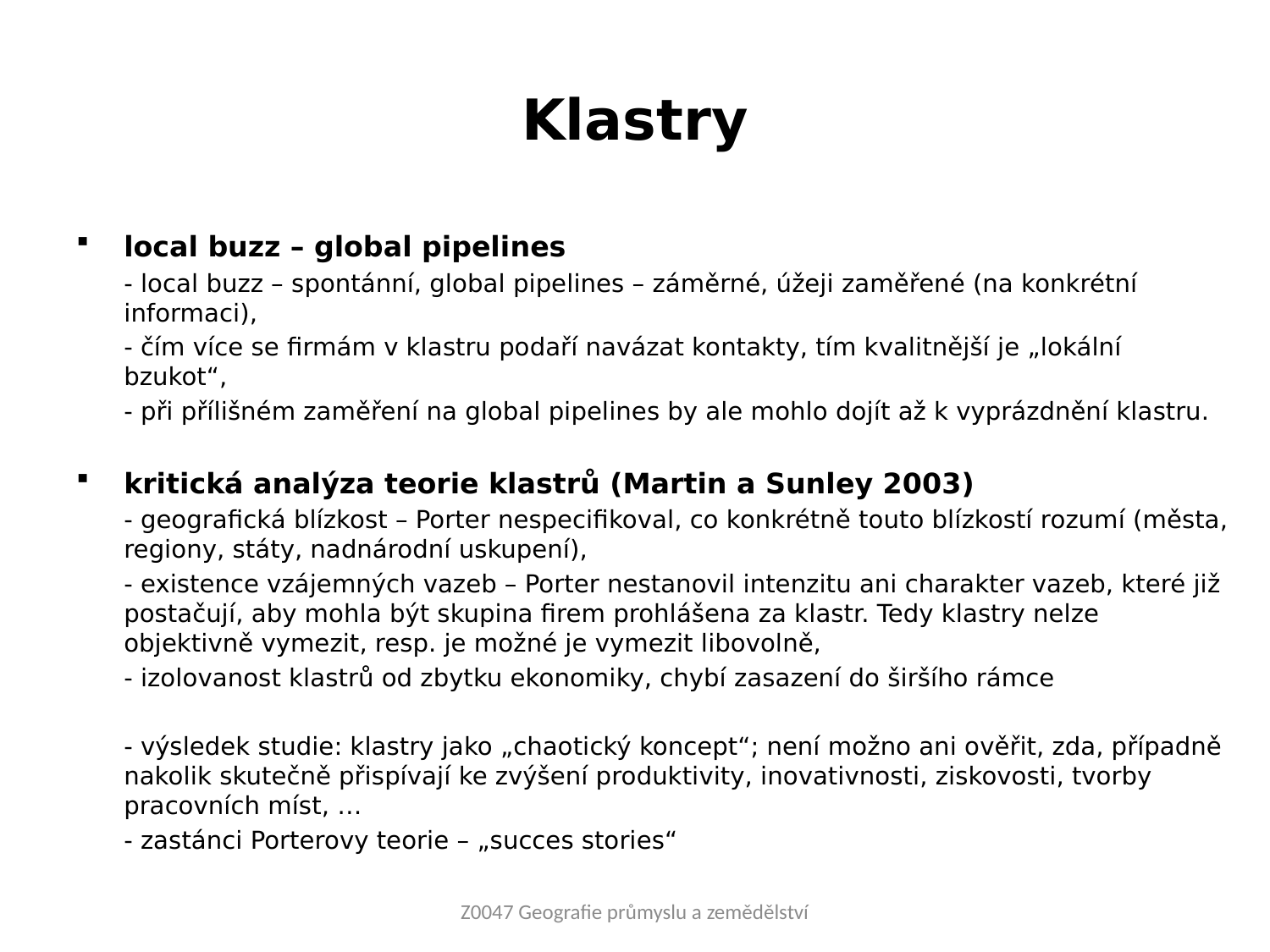

# Klastry
local buzz – global pipelines
	- local buzz – spontánní, global pipelines – záměrné, úžeji zaměřené (na konkrétní informaci),
	- čím více se firmám v klastru podaří navázat kontakty, tím kvalitnější je „lokální bzukot“,
	- při přílišném zaměření na global pipelines by ale mohlo dojít až k vyprázdnění klastru.

kritická analýza teorie klastrů (Martin a Sunley 2003)
	- geografická blízkost – Porter nespecifikoval, co konkrétně touto blízkostí rozumí (města, regiony, státy, nadnárodní uskupení),
	- existence vzájemných vazeb – Porter nestanovil intenzitu ani charakter vazeb, které již postačují, aby mohla být skupina firem prohlášena za klastr. Tedy klastry nelze objektivně vymezit, resp. je možné je vymezit libovolně,
	- izolovanost klastrů od zbytku ekonomiky, chybí zasazení do širšího rámce

	- výsledek studie: klastry jako „chaotický koncept“; není možno ani ověřit, zda, případně nakolik skutečně přispívají ke zvýšení produktivity, inovativnosti, ziskovosti, tvorby pracovních míst, …
	- zastánci Porterovy teorie – „succes stories“

Z0047 Geografie průmyslu a zemědělství